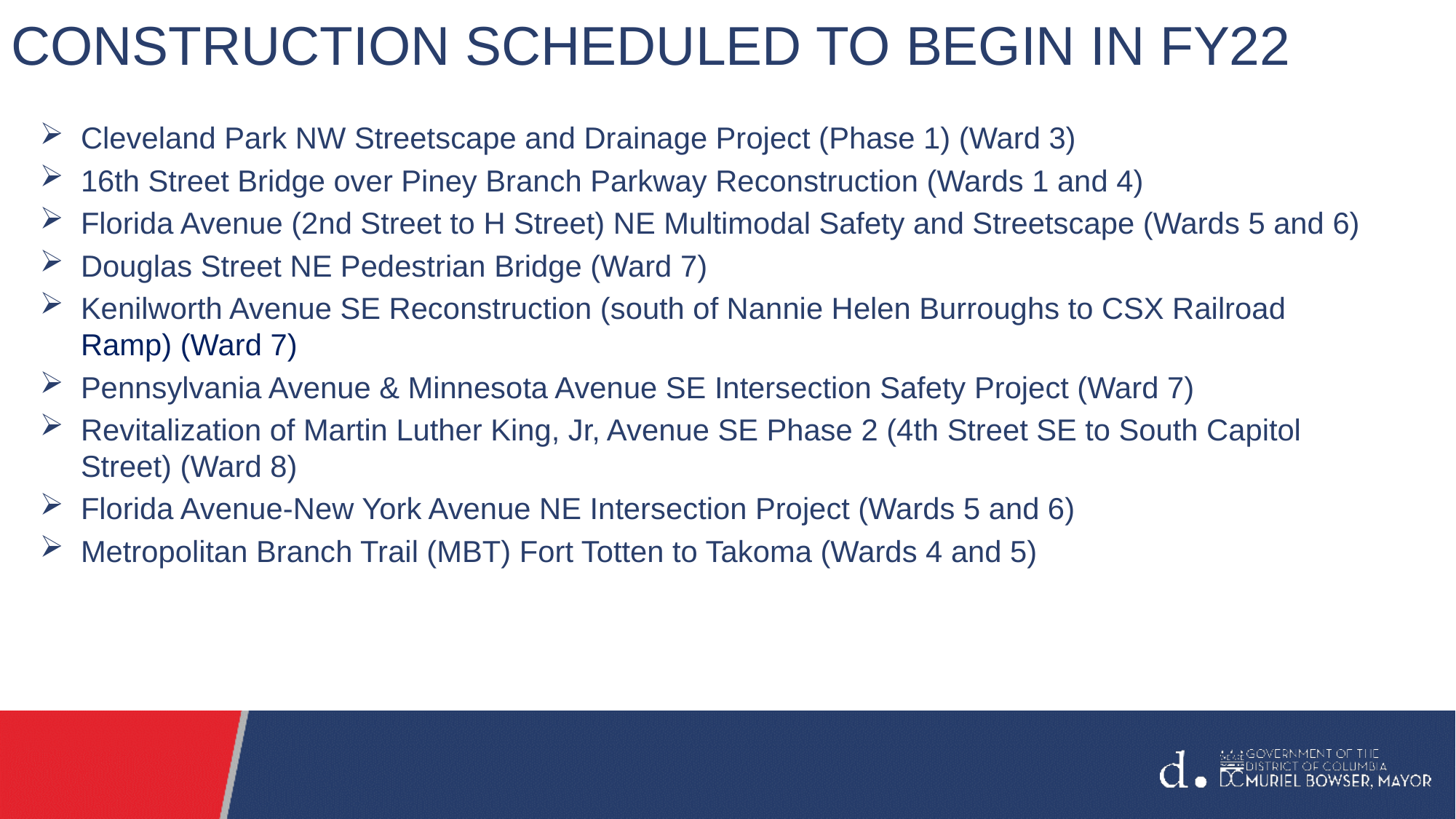

# CONSTRUCTION SCHEDULED TO BEGIN IN FY22
Cleveland Park NW Streetscape and Drainage Project (Phase 1) (Ward 3)
16th Street Bridge over Piney Branch Parkway Reconstruction (Wards 1 and 4)
Florida Avenue (2nd Street to H Street) NE Multimodal Safety and Streetscape (Wards 5 and 6)
Douglas Street NE Pedestrian Bridge (Ward 7)
Kenilworth Avenue SE Reconstruction (south of Nannie Helen Burroughs to CSX Railroad Ramp) (Ward 7)
Pennsylvania Avenue & Minnesota Avenue SE Intersection Safety Project (Ward 7)
Revitalization of Martin Luther King, Jr, Avenue SE Phase 2 (4th Street SE to South Capitol Street) (Ward 8)
Florida Avenue-New York Avenue NE Intersection Project (Wards 5 and 6)
Metropolitan Branch Trail (MBT) Fort Totten to Takoma (Wards 4 and 5)